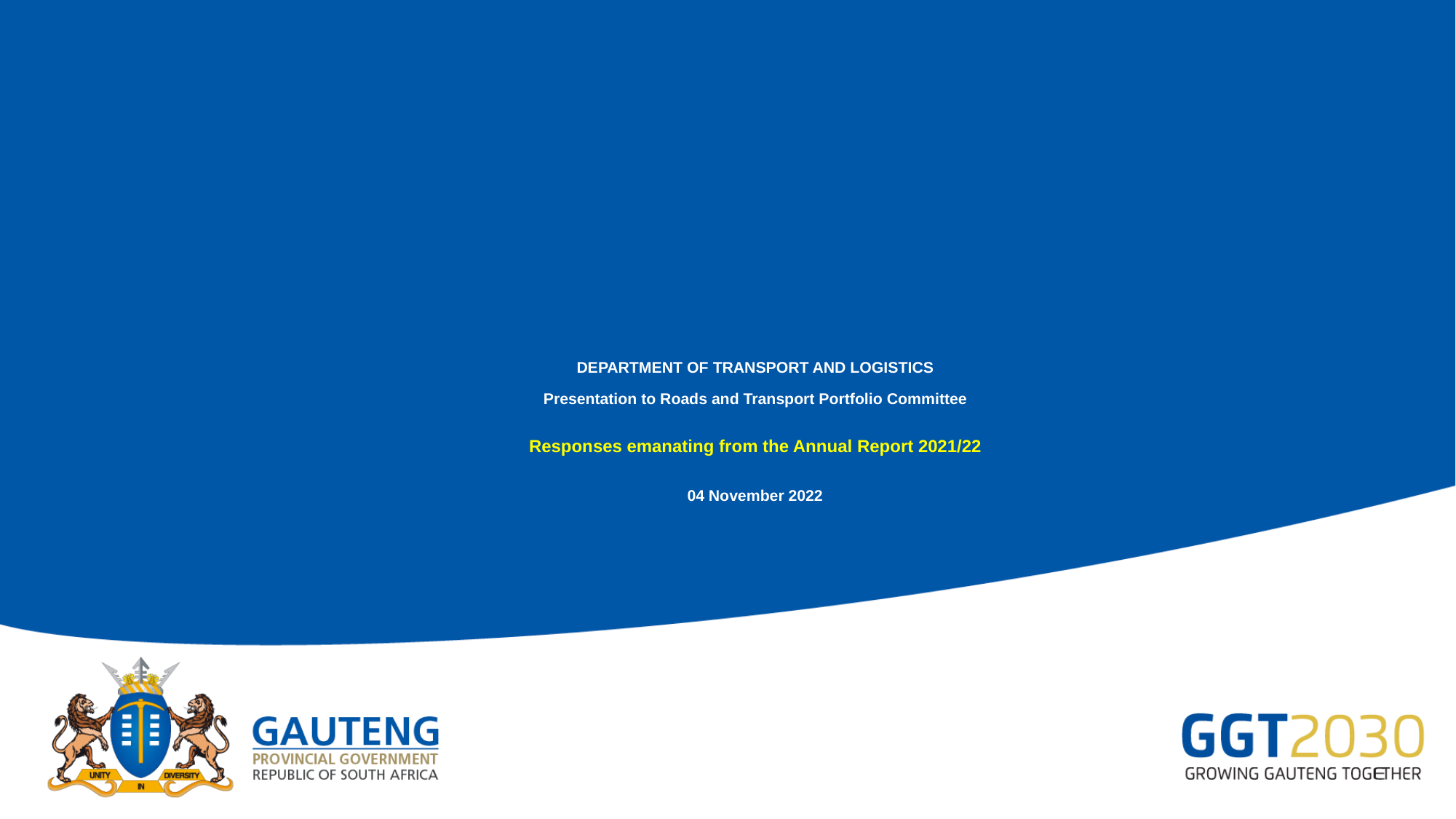

# DEPARTMENT OF TRANSPORT AND LOGISTICS Presentation to Roads and Transport Portfolio Committee Responses emanating from the Annual Report 2021/22 04 November 2022